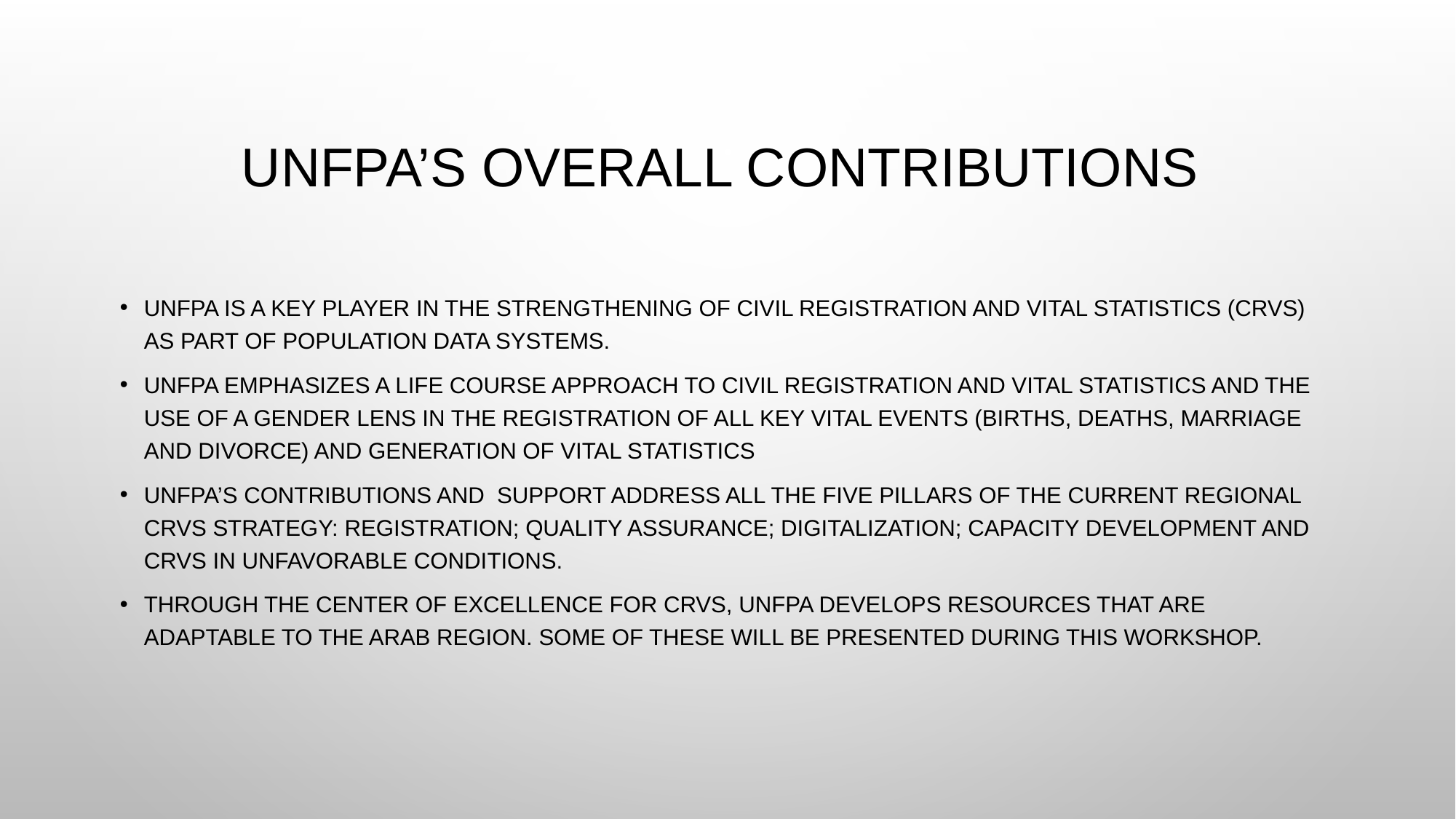

# Unfpa’s overall contributions
Unfpa is a key player in the strengthening of civil registration and vital statistics (CRVS) as part of population data systems.
Unfpa emphasizes a life course approach to civil registration and vital statistics and the use of a gender lens in the registration of all key vital events (births, deaths, marriage and divorce) and generation of vital statistics
Unfpa’s contributions and  support address all the five pillars of the current regional crvs strategy: registration; quality assurance; digitalization; capacity development and crvs in unfavorable conditions.
Through the center of excellence for crvs, unfpa develops resources that are adaptable to the arab region. Some of these will be presented during this workshop.